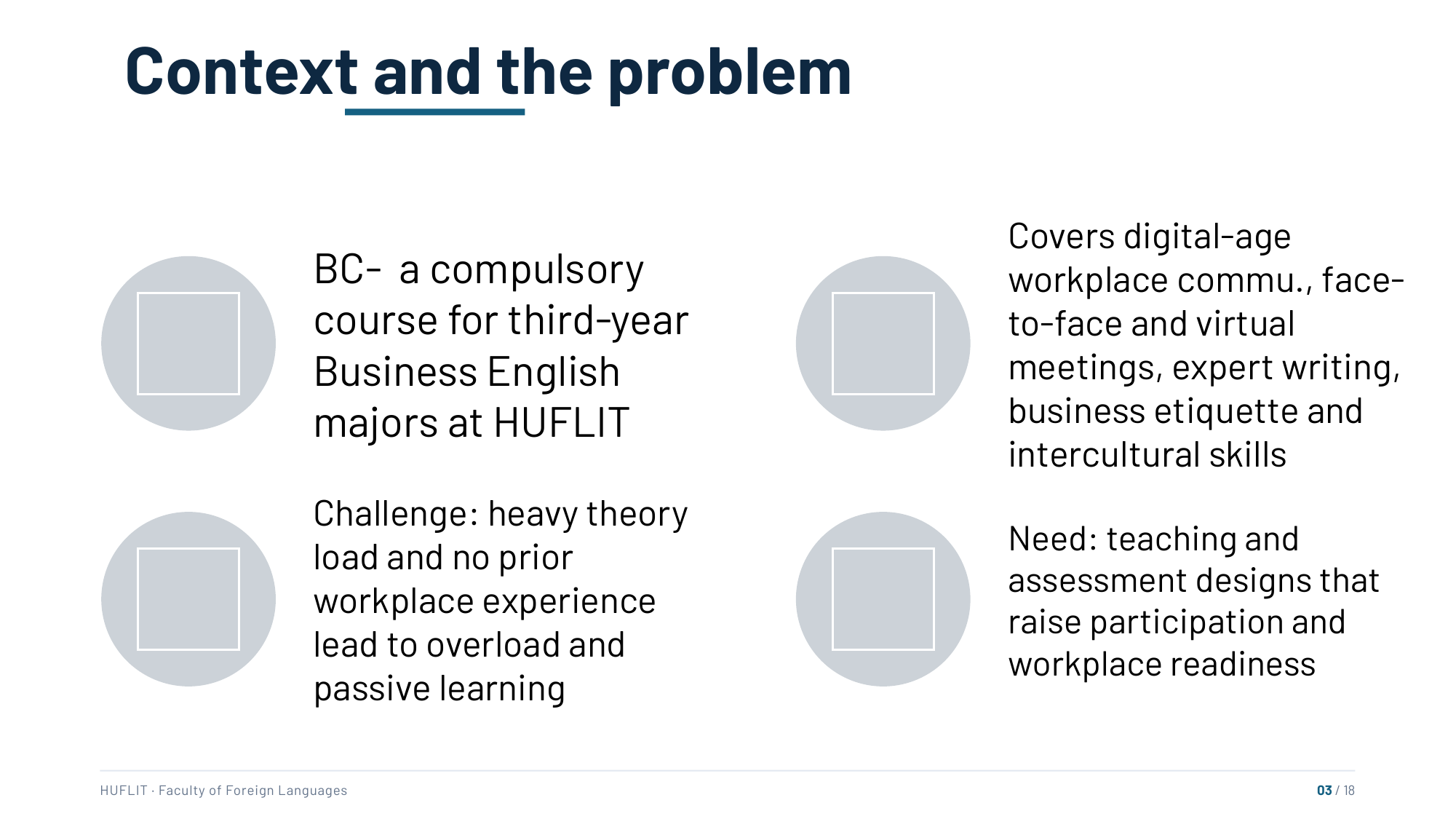

# Context and the problem

BC-  a compulsory course for third-year Business English majors at HUFLIT
Covers digital-age workplace commu., face-to-face and virtual meetings, expert writing, business etiquette and intercultural skills
Challenge: heavy theory load and no prior workplace experience lead to overload and passive learning
Need: teaching and assessment designs that raise participation and workplace readiness

HUFLIT · Faculty of Foreign Languages
03 / 18